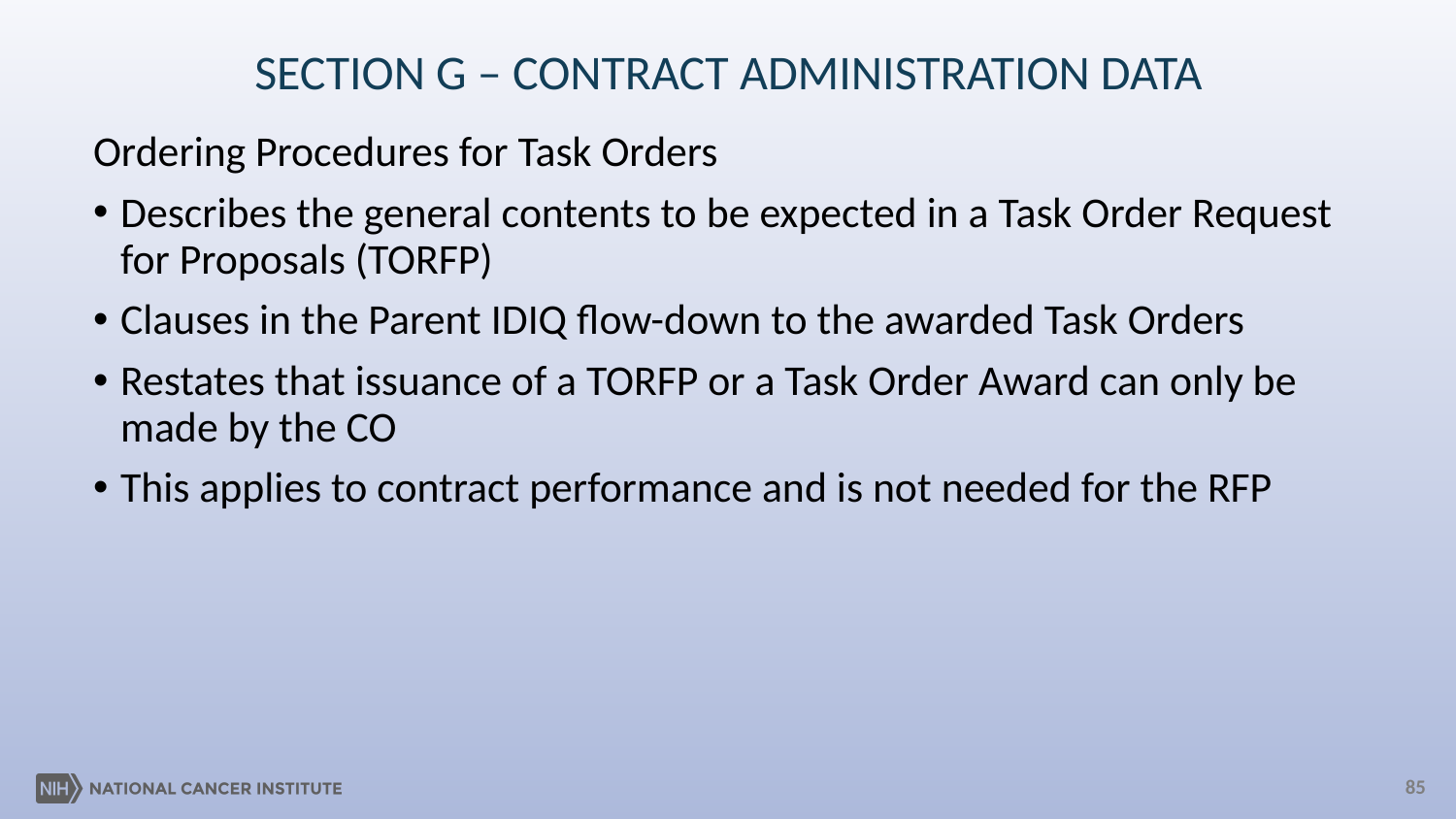

# SECTION G – CONTRACT ADMINISTRATION DATA
Ordering Procedures for Task Orders
Describes the general contents to be expected in a Task Order Request for Proposals (TORFP)
Clauses in the Parent IDIQ flow-down to the awarded Task Orders
Restates that issuance of a TORFP or a Task Order Award can only be made by the CO
This applies to contract performance and is not needed for the RFP